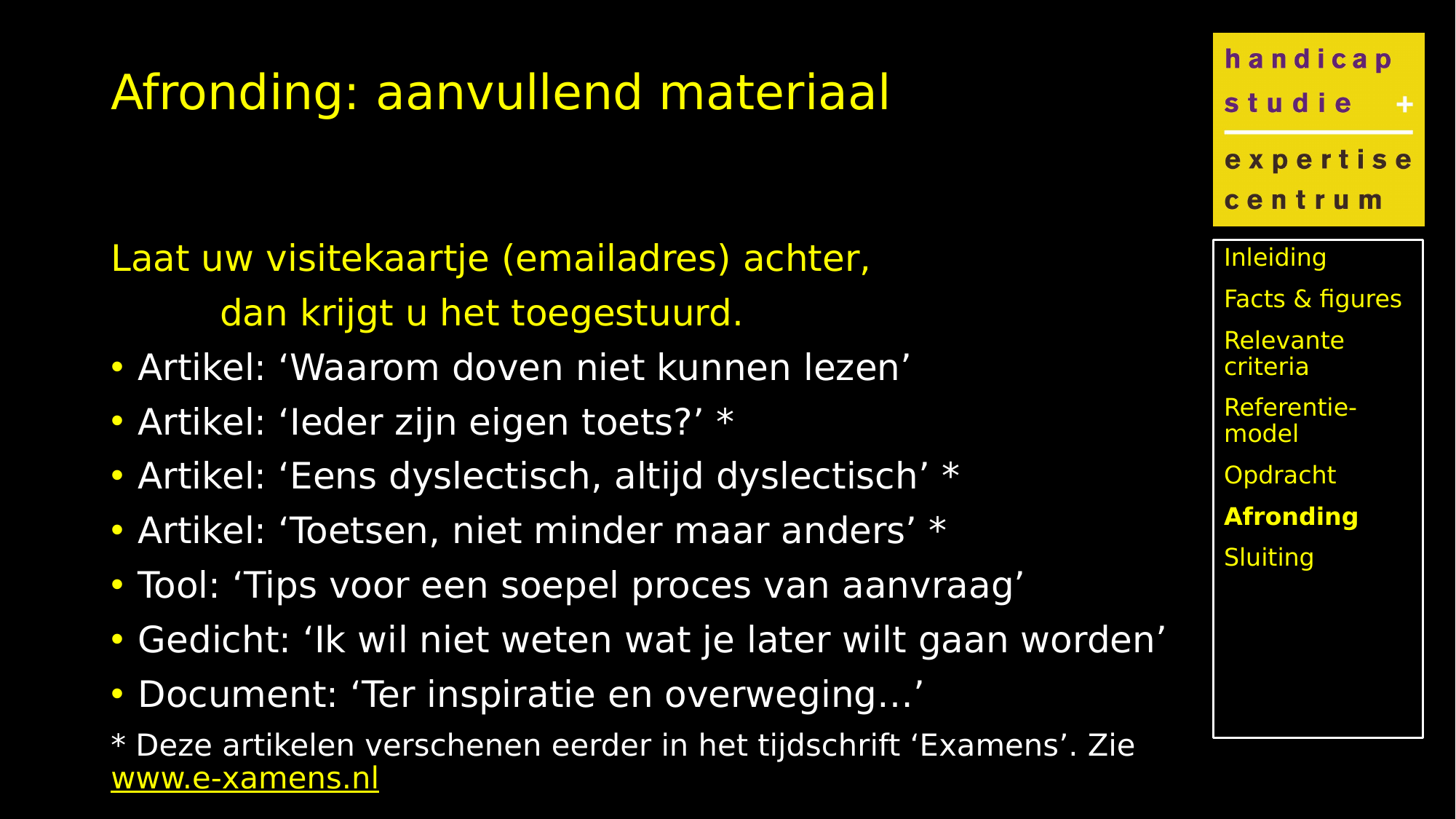

# Afronding: aanvullend materiaal
Laat uw visitekaartje (emailadres) achter,
	dan krijgt u het toegestuurd.
Artikel: ‘Waarom doven niet kunnen lezen’
Artikel: ‘Ieder zijn eigen toets?’ *
Artikel: ‘Eens dyslectisch, altijd dyslectisch’ *
Artikel: ‘Toetsen, niet minder maar anders’ *
Tool: ‘Tips voor een soepel proces van aanvraag’
Gedicht: ‘Ik wil niet weten wat je later wilt gaan worden’
Document: ‘Ter inspiratie en overweging…’
* Deze artikelen verschenen eerder in het tijdschrift ‘Examens’. Zie www.e-xamens.nl
Inleiding
Facts & figures
Relevante criteria
Referentie-model
Opdracht
Afronding
Sluiting